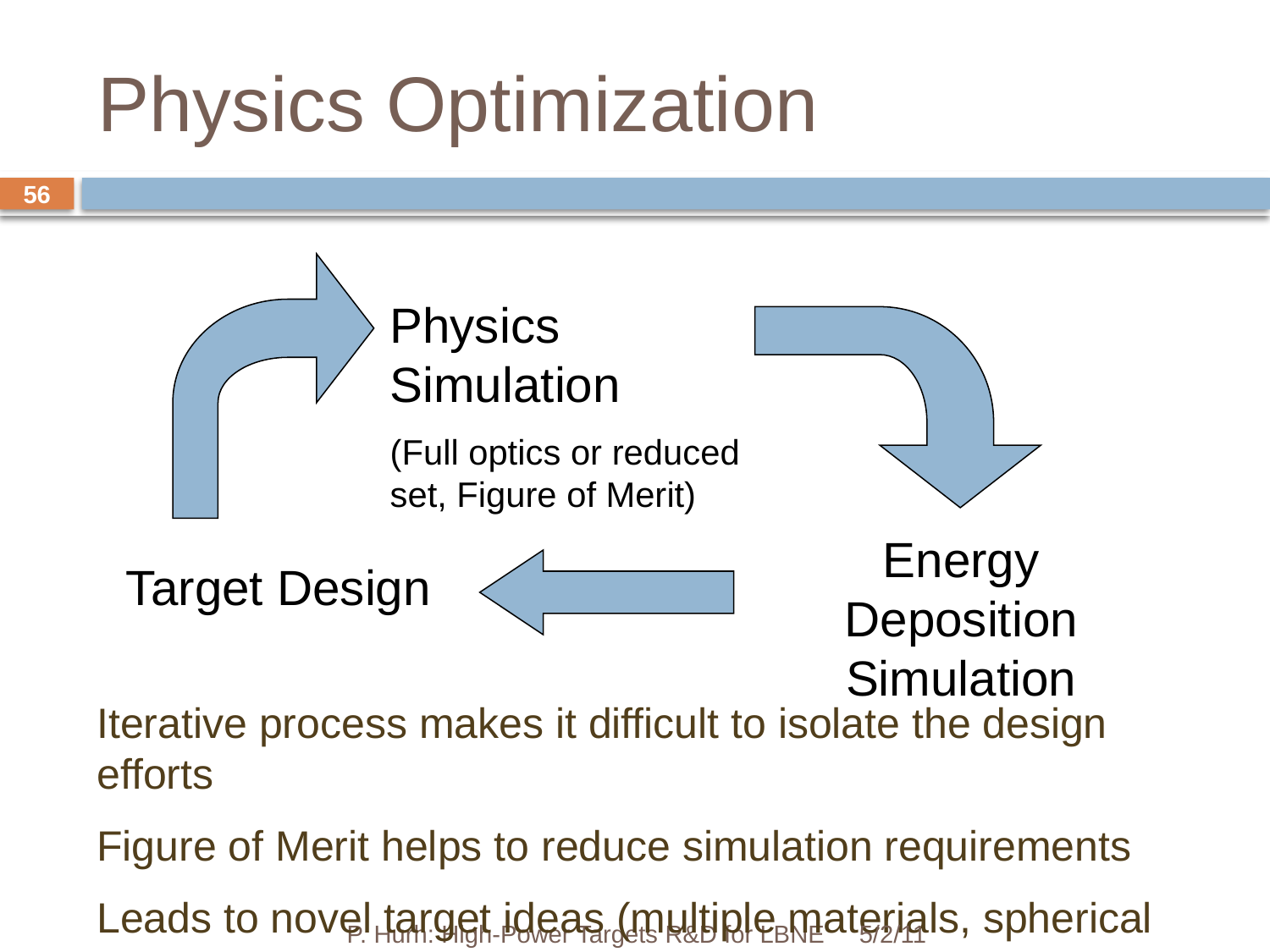

# Physics Optimization
56

Physics Simulation
(Full optics or reduced set, Figure of Merit)
Energy Deposition Simulation
Target Design

Iterative process makes it difficult to isolate the design efforts
Figure of Merit helps to reduce simulation requirements
Leads to novel target ideas (multiple materials, spherical targets)
P. Hurh: High-Power Targets R&D for LBNE
5/2/11